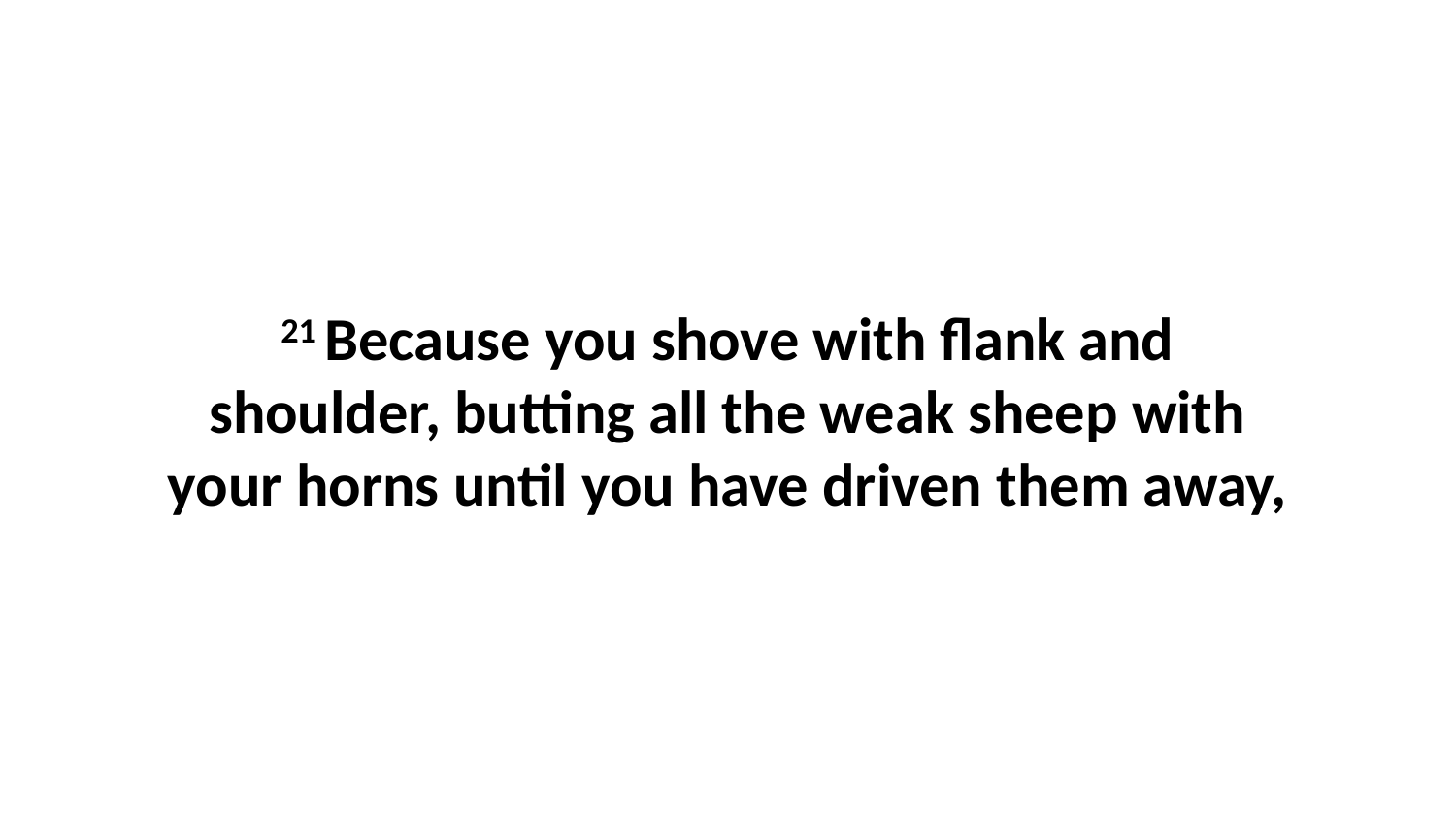

21 Because you shove with flank and shoulder, butting all the weak sheep with your horns until you have driven them away,